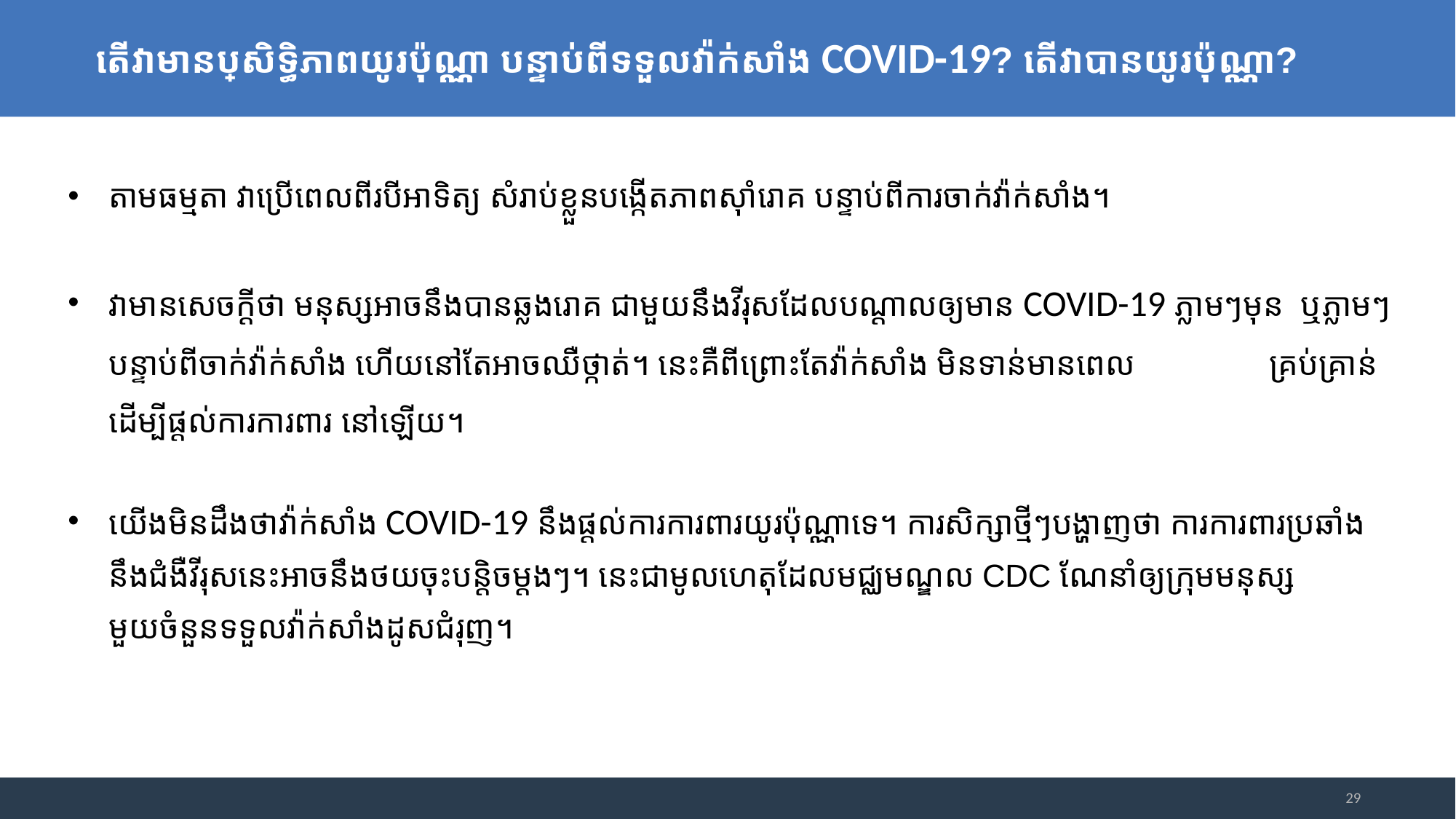

តើវាមានប្រសិទ្ធិភាពយូរប៉ុណ្ណា បន្ទាប់ពីទទួលវ៉ាក់សាំង COVID-19? តើវាបានយូរប៉ុណ្ណា?
តាមធម្មតា វាប្រើពេលពីរបីអាទិត្យ សំរាប់ខ្លួនបង្កើតភាពស៊ាំរោគ បន្ទាប់ពីការចាក់វ៉ាក់សាំង។

វាមានសេចក្ដីថា មនុស្សអាចនឹងបានឆ្លងរោគ ជាមួយនឹងវីរុសដែលបណ្ដាលឲ្យមាន COVID-19 ភ្លាមៗមុន  ឬភ្លាមៗ បន្ទាប់ពីចាក់វ៉ាក់សាំង ហើយនៅតែអាចឈឺថ្កាត់។ នេះគឺពីព្រោះតែវ៉ាក់សាំង មិនទាន់មានពេល                គ្រប់គ្រាន់ ដើម្បីផ្ដល់ការការពារ នៅឡើយ។

យើងមិនដឹងថាវ៉ាក់សាំង COVID-19 នឹងផ្ដល់ការការពារយូរប៉ុណ្ណាទេ។ ការសិក្សា​ថ្មីៗ​បង្ហាញ​ថា​ ការការពារ​​ប្រឆាំង​នឹង​ជំងឺ​វីរុស​នេះ​​អាចនឹង​ថយចុះ​បន្តិចម្តង​ៗ។ នេះ​ជា​មូលហេតុដែល​មជ្ឈមណ្ឌល​ CDC ណែនាំ​ឲ្យ​ក្រុមមនុស្ស​មួយចំនួន​ទទួល​វ៉ាក់សាំង​ដូស​ជំរុញ​។

29